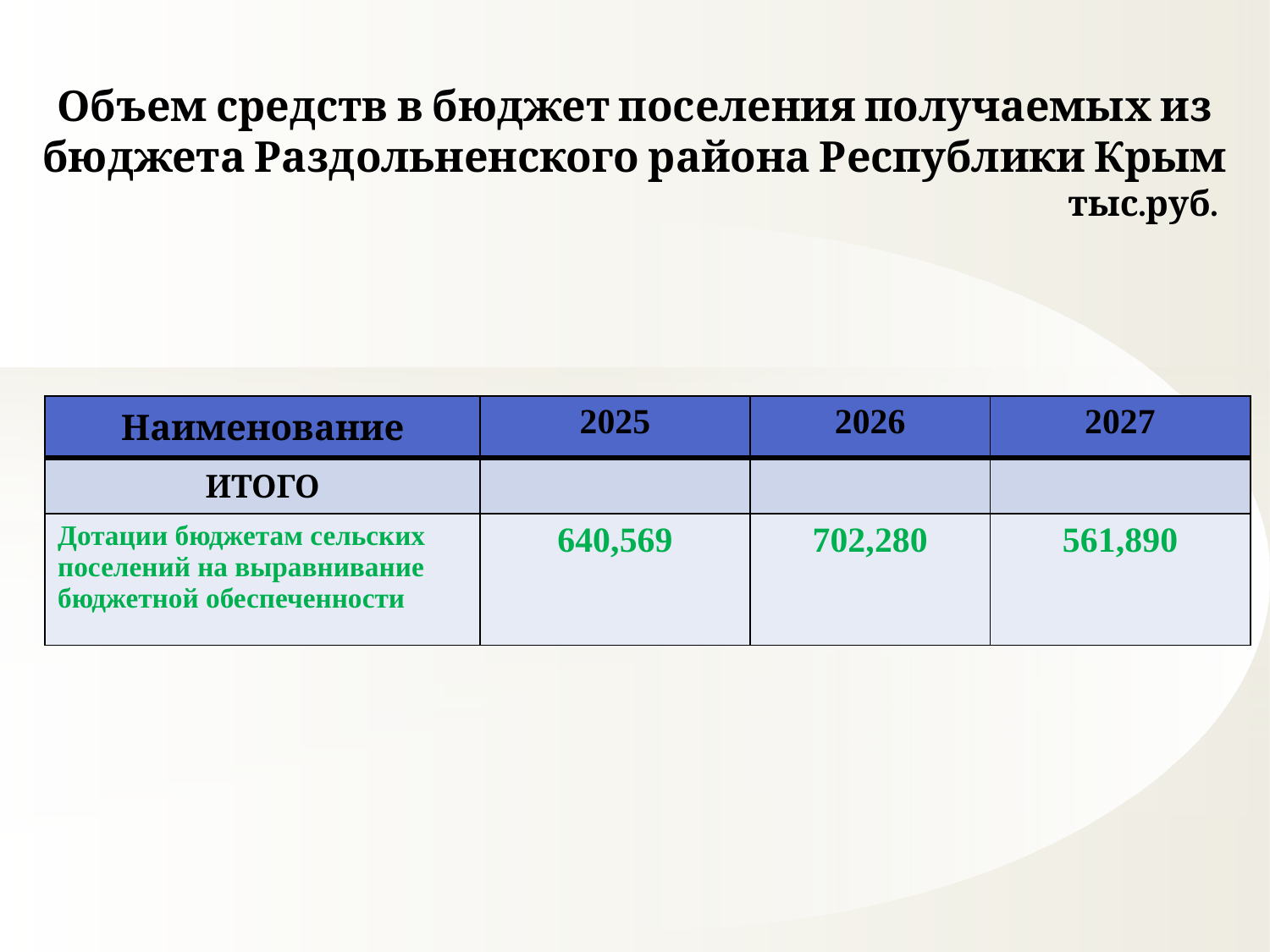

Объем средств в бюджет поселения получаемых из бюджета Раздольненского района Республики Крым
								тыс.руб.
| Наименование | 2025 | 2026 | 2027 |
| --- | --- | --- | --- |
| ИТОГО |  |  |  |
| Дотации бюджетам сельских поселений на выравнивание бюджетной обеспеченности | 640,569 | 702,280 | 561,890 |